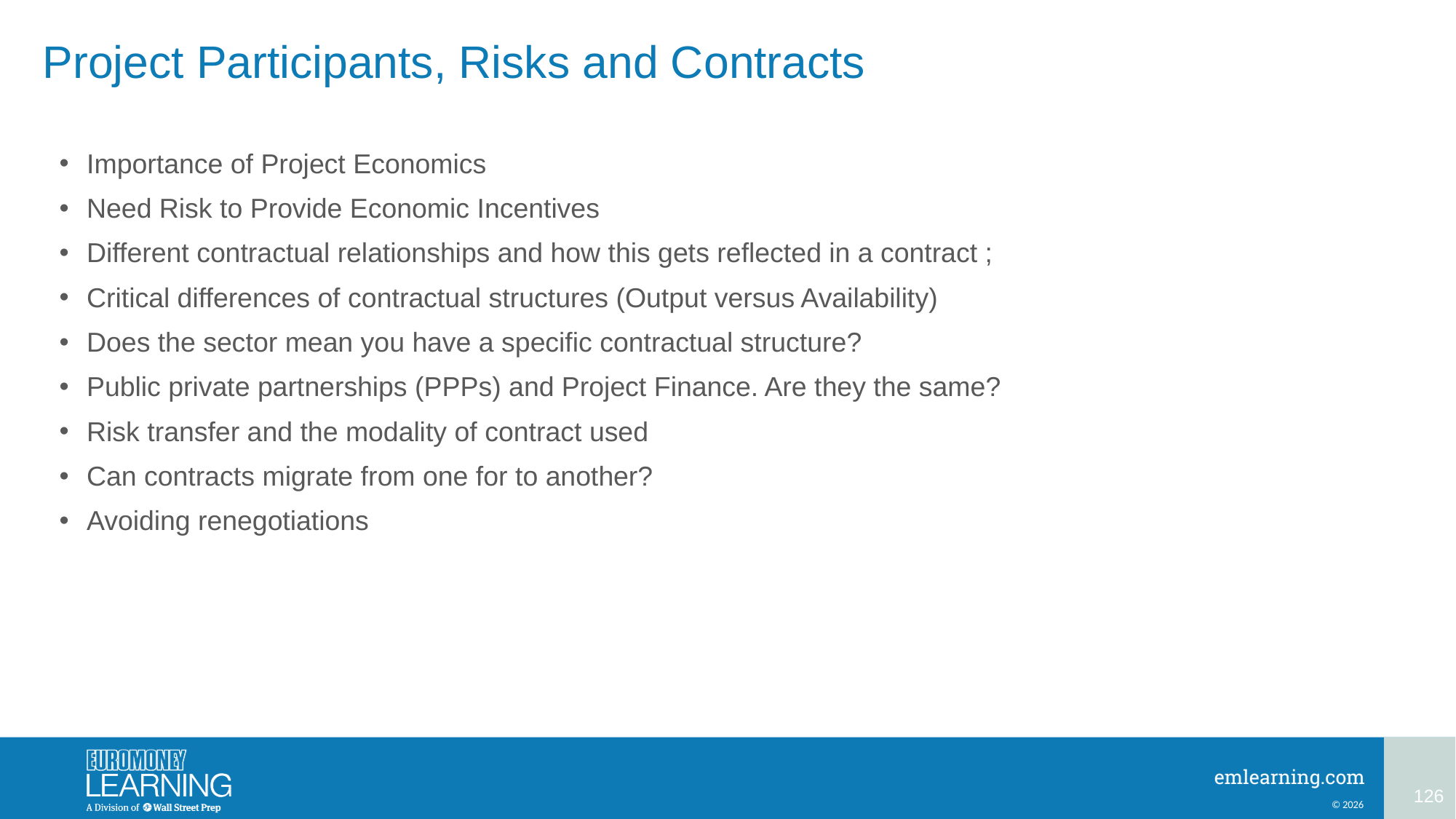

# Project Participants, Risks and Contracts
Importance of Project Economics
Need Risk to Provide Economic Incentives
Different contractual relationships and how this gets reflected in a contract ;
Critical differences of contractual structures (Output versus Availability)
Does the sector mean you have a specific contractual structure?
Public private partnerships (PPPs) and Project Finance. Are they the same?
Risk transfer and the modality of contract used
Can contracts migrate from one for to another?
Avoiding renegotiations

126